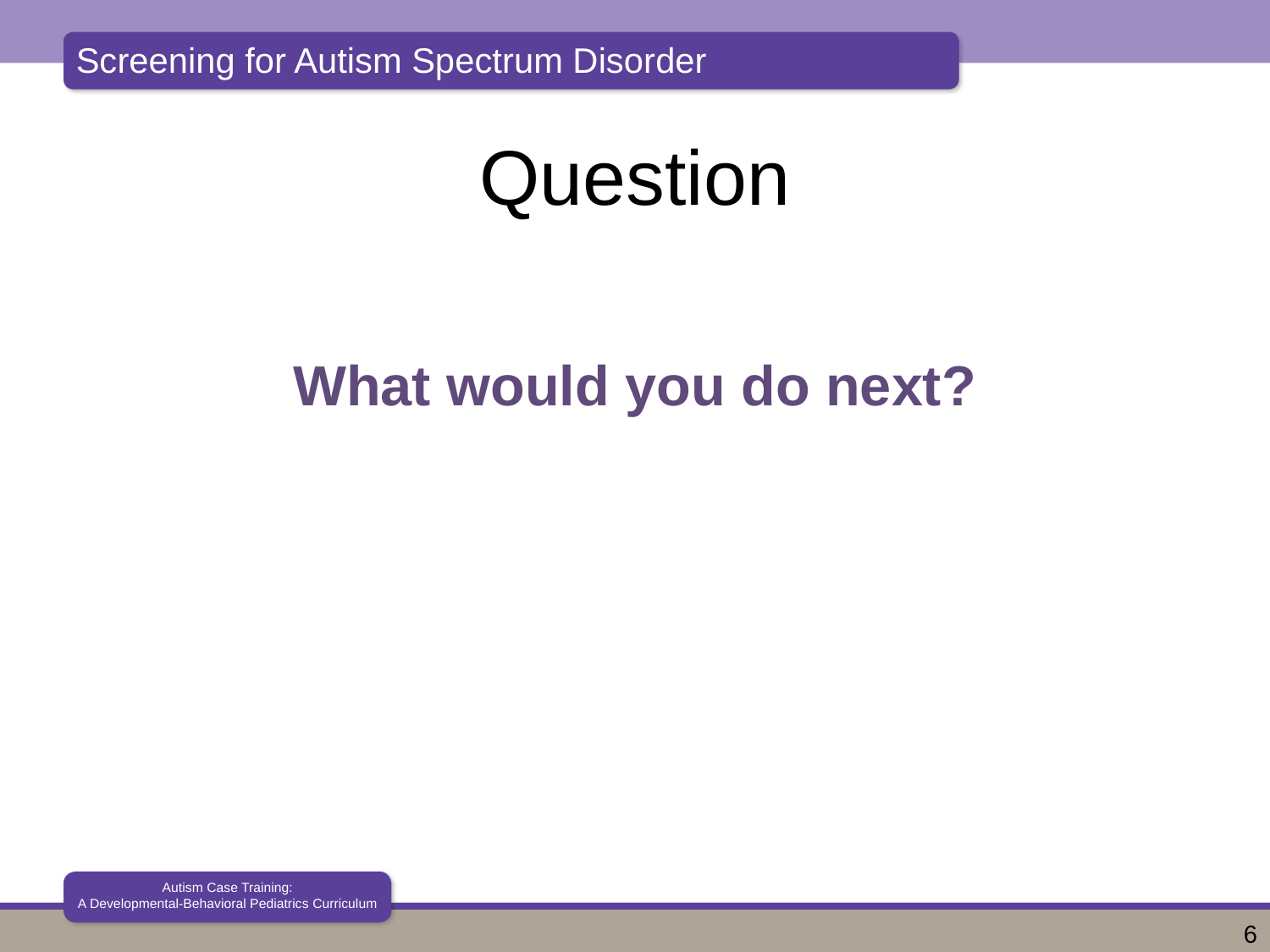

# Question

What would you do next?